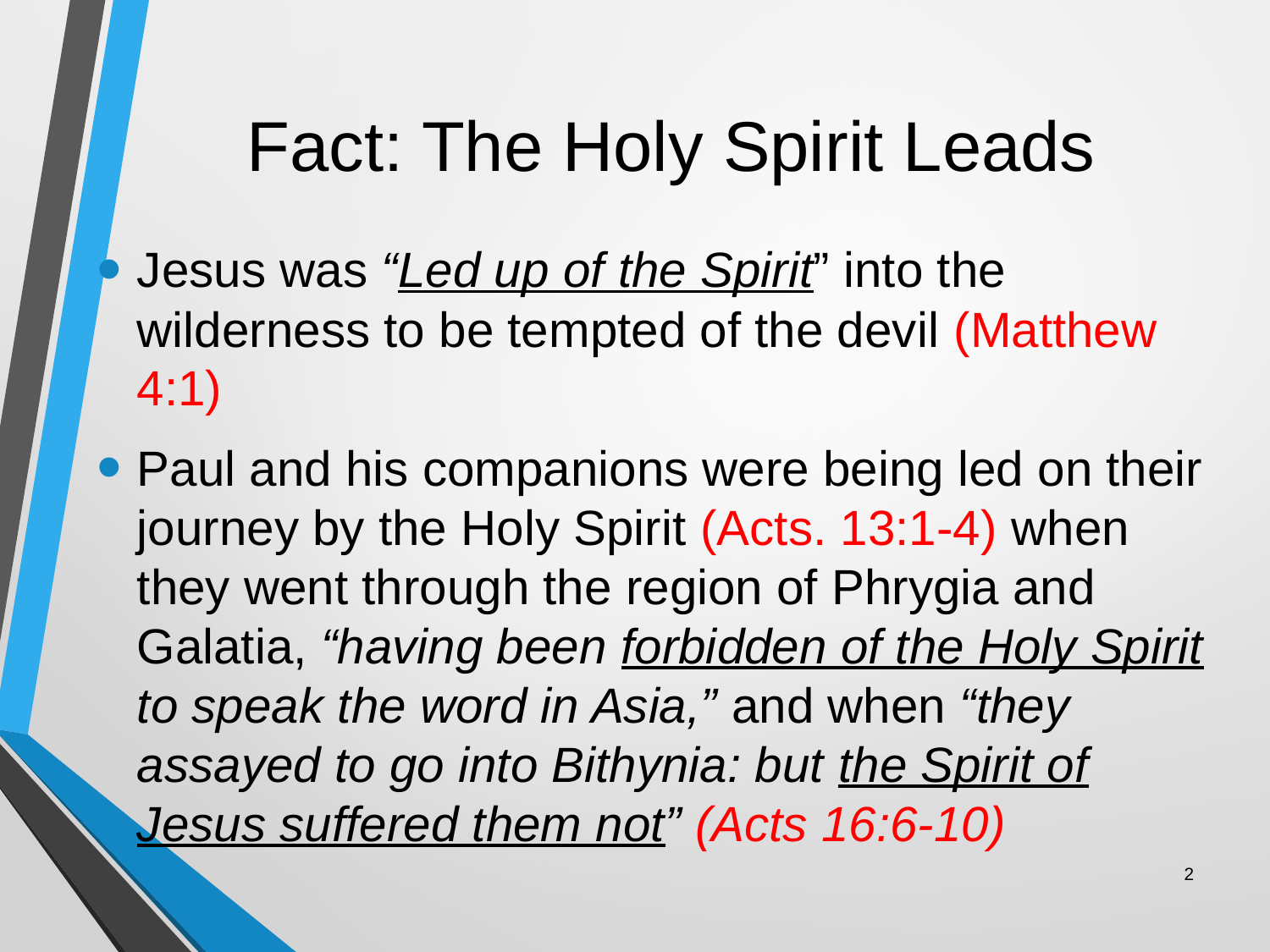

# Fact: The Holy Spirit Leads
Jesus was “Led up of the Spirit” into the wilderness to be tempted of the devil (Matthew 4:1)
Paul and his companions were being led on their journey by the Holy Spirit (Acts. 13:1-4) when they went through the region of Phrygia and Galatia, “having been forbidden of the Holy Spirit to speak the word in Asia,” and when “they assayed to go into Bithynia: but the Spirit of Jesus suffered them not” (Acts 16:6-10)
2